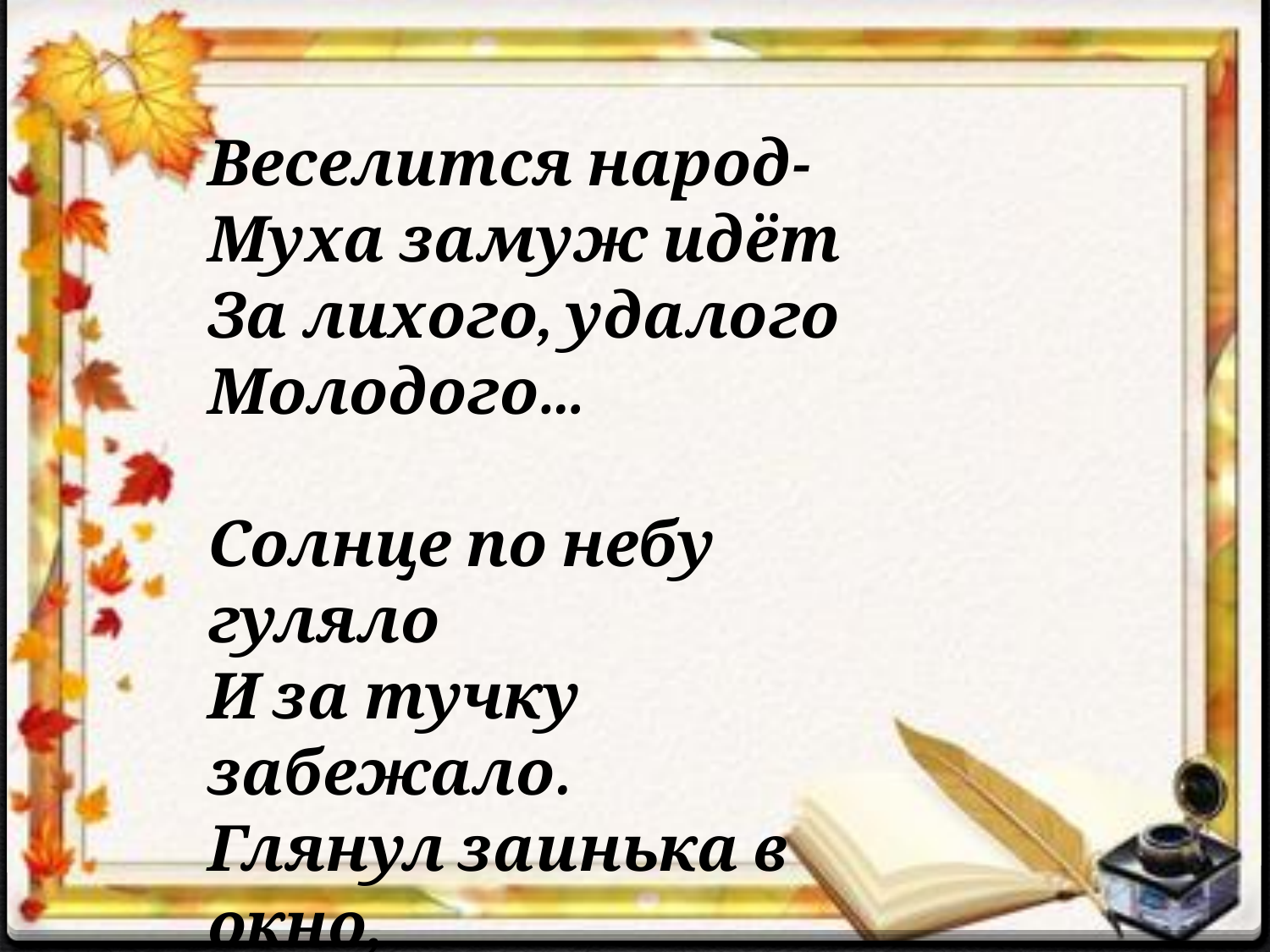

Веселится народ-
Муха замуж идёт
За лихого, удалого
Молодого…
Солнце по небу гуляло
И за тучку забежало.
Глянул заинька в окно,
Стало заиньке…